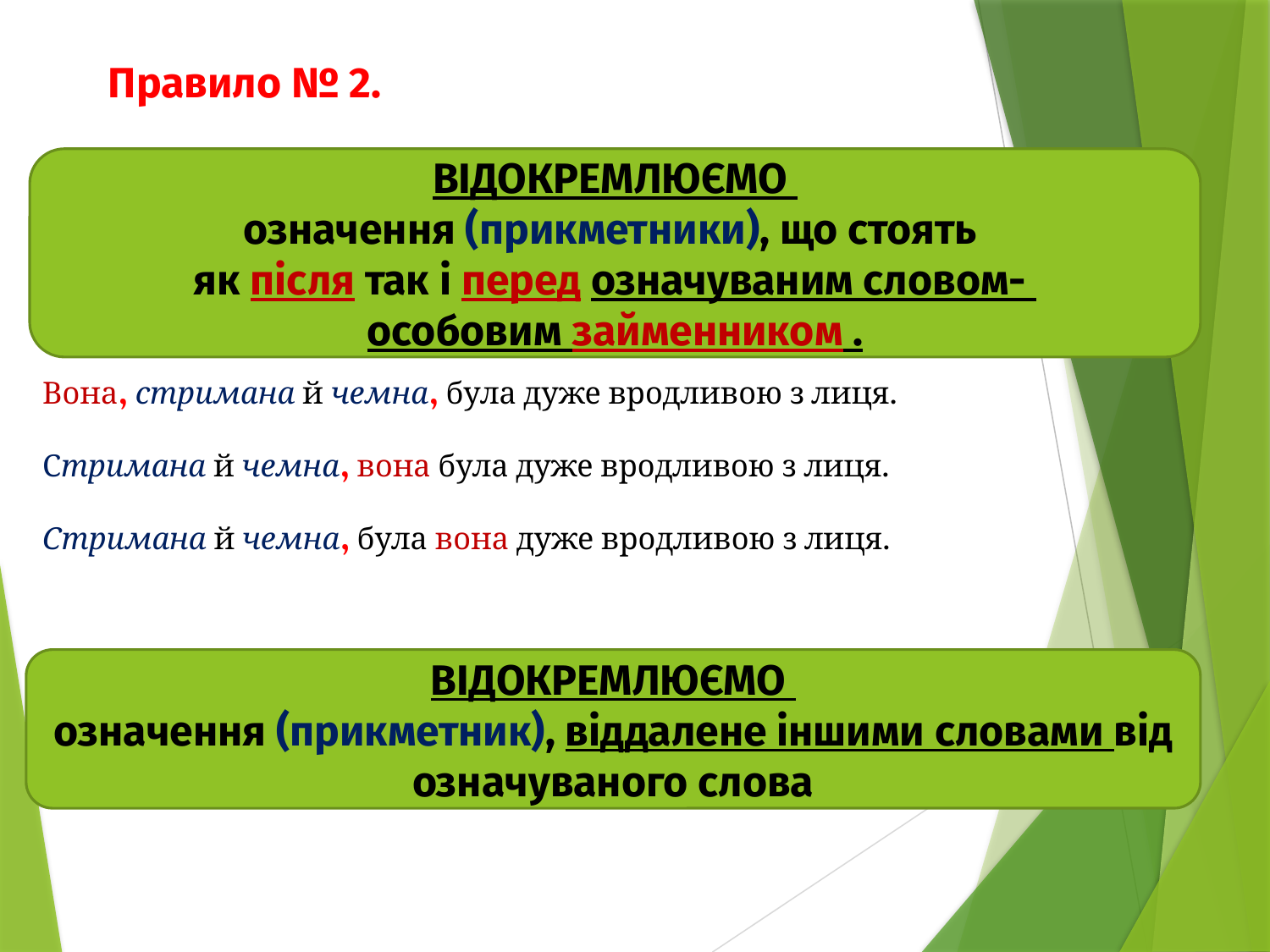

Правило № 2.
ВІДОКРЕМЛЮЄМО
означення (прикметники), що стоять
як після так і перед означуваним словом-
особовим займенником .
# Вона, стримана й чемна, була дуже вродливою з лиця. Стримана й чемна, вона була дуже вродливою з лиця. Стримана й чемна, була вона дуже вродливою з лиця. Зорі спадали з неба, білі й непрозорі.
ВІДОКРЕМЛЮЄМО
означення (прикметник), віддалене іншими словами від означуваного слова